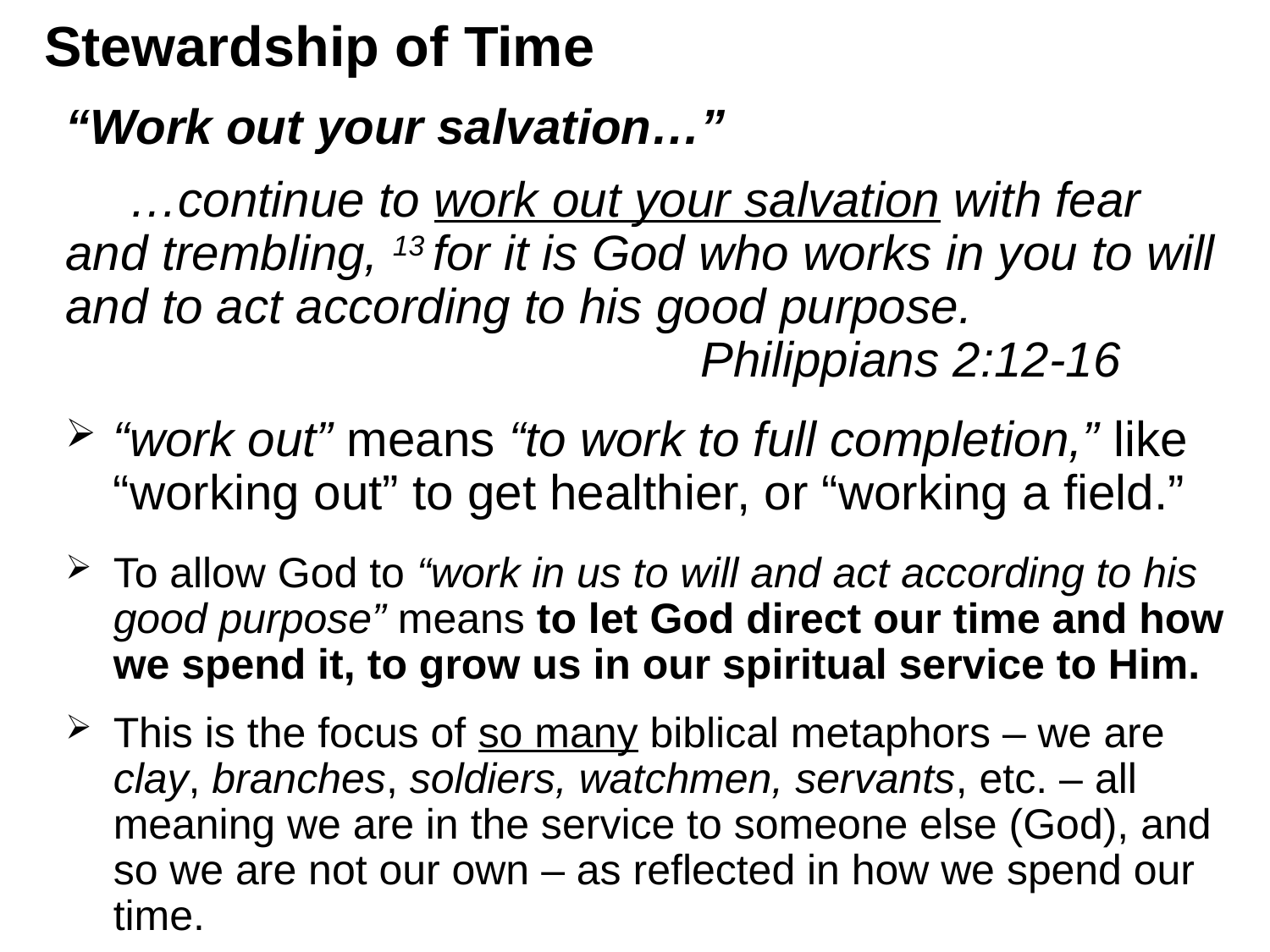

# Stewardship of Time
“Work out your salvation…”

…continue to work out your salvation with fear and trembling, 13 for it is God who works in you to will and to act according to his good purpose.
					Philippians 2:12-16

“work out” means “to work to full completion,” like “working out” to get healthier, or “working a field.”

To allow God to “work in us to will and act according to his good purpose” means to let God direct our time and how we spend it, to grow us in our spiritual service to Him.

This is the focus of so many biblical metaphors – we are clay, branches, soldiers, watchmen, servants, etc. – all meaning we are in the service to someone else (God), and so we are not our own – as reflected in how we spend our time.